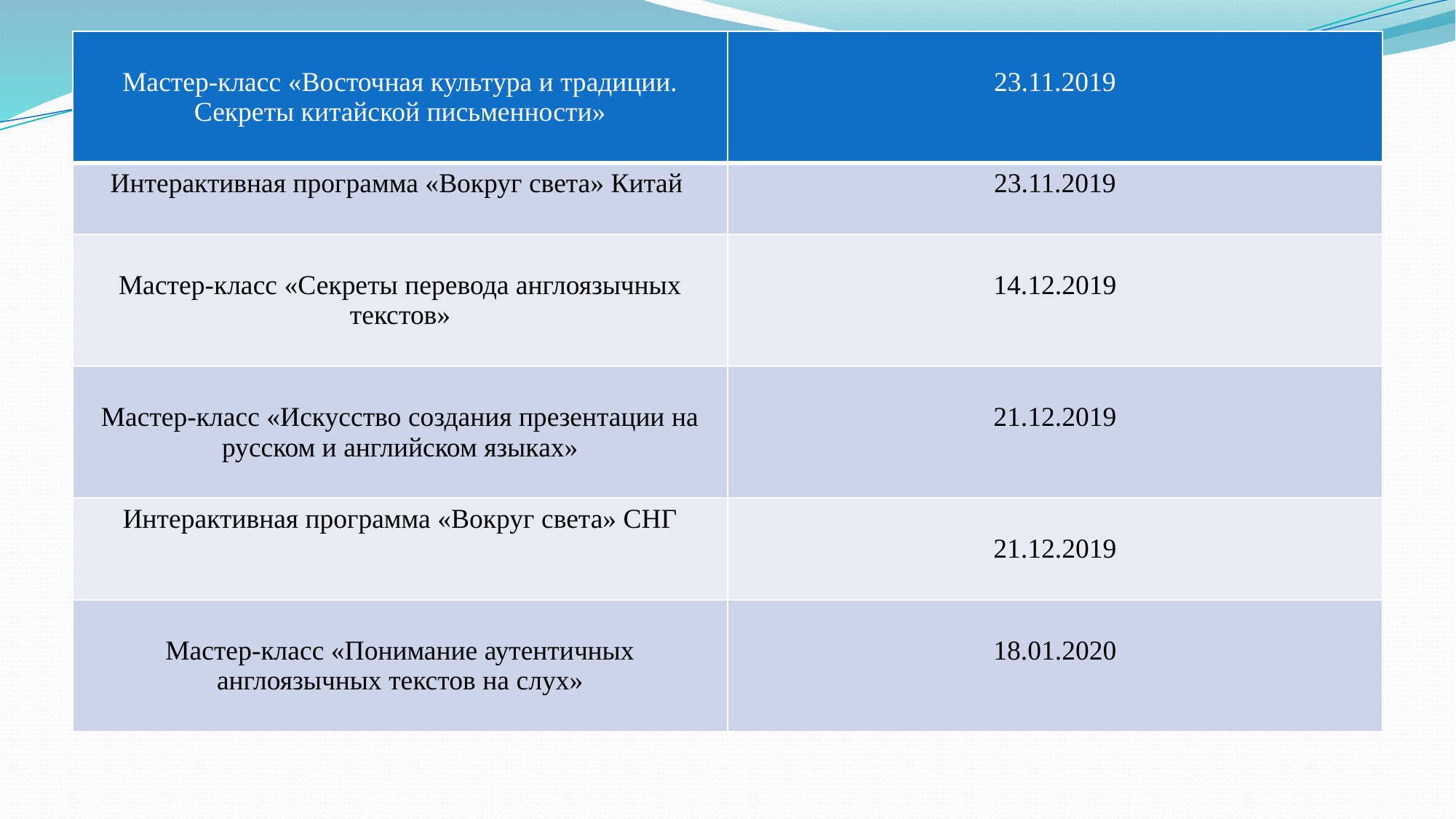

| Мастер-класс «Восточная культура и традиции. Секреты китайской письменности» | 23.11.2019 |
| --- | --- |
| Интерактивная программа «Вокруг света» Китай | 23.11.2019 |
| Мастер-класс «Секреты перевода англоязычных текстов» | 14.12.2019 |
| Мастер-класс «Искусство создания презентации на русском и английском языках» | 21.12.2019 |
| Интерактивная программа «Вокруг света» СНГ | 21.12.2019 |
| Мастер-класс «Понимание аутентичных англоязычных текстов на слух» | 18.01.2020 |